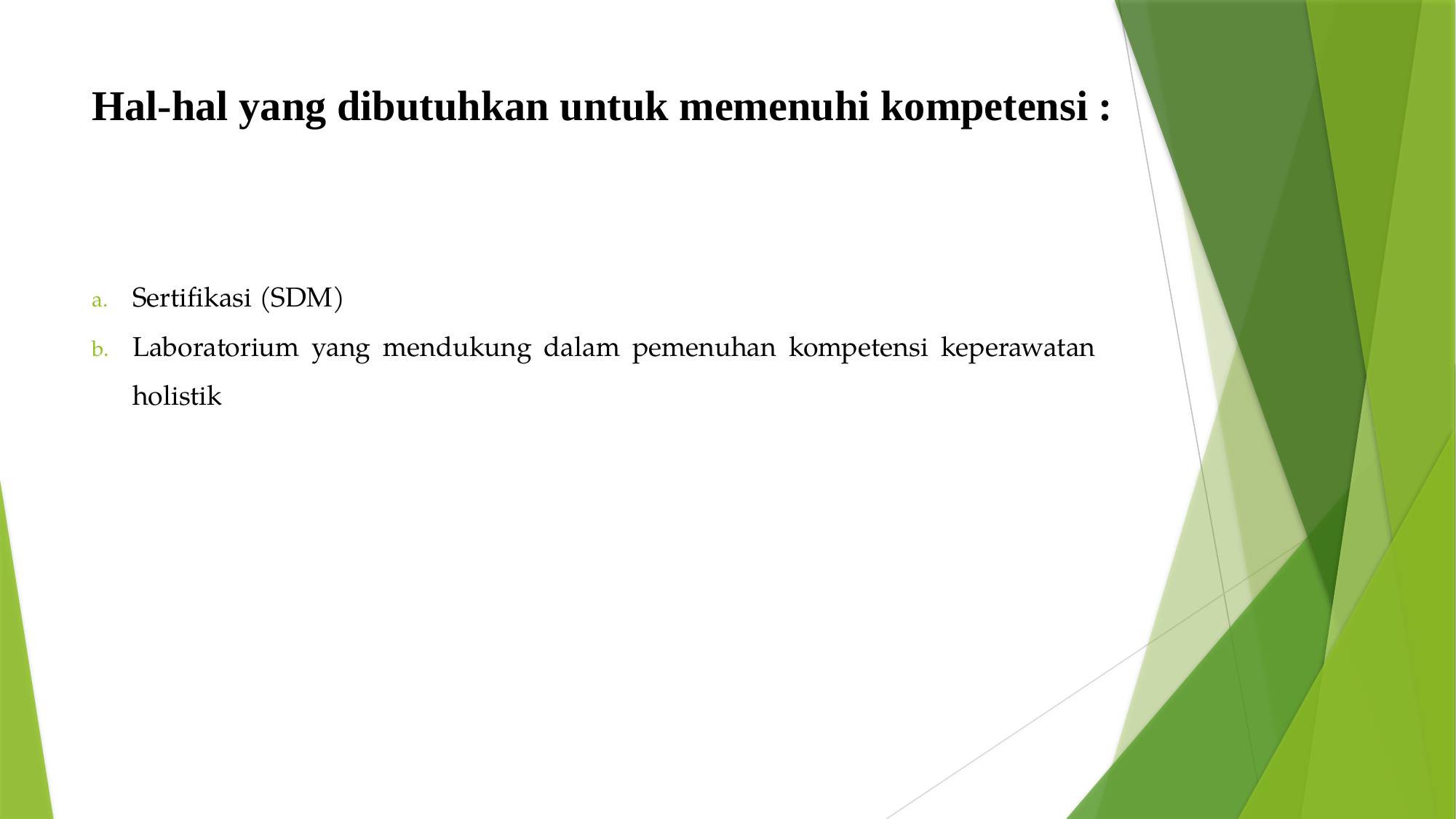

# Hal-hal yang dibutuhkan untuk memenuhi kompetensi :
Sertifikasi (SDM)
Laboratorium yang mendukung dalam pemenuhan kompetensi keperawatan holistik